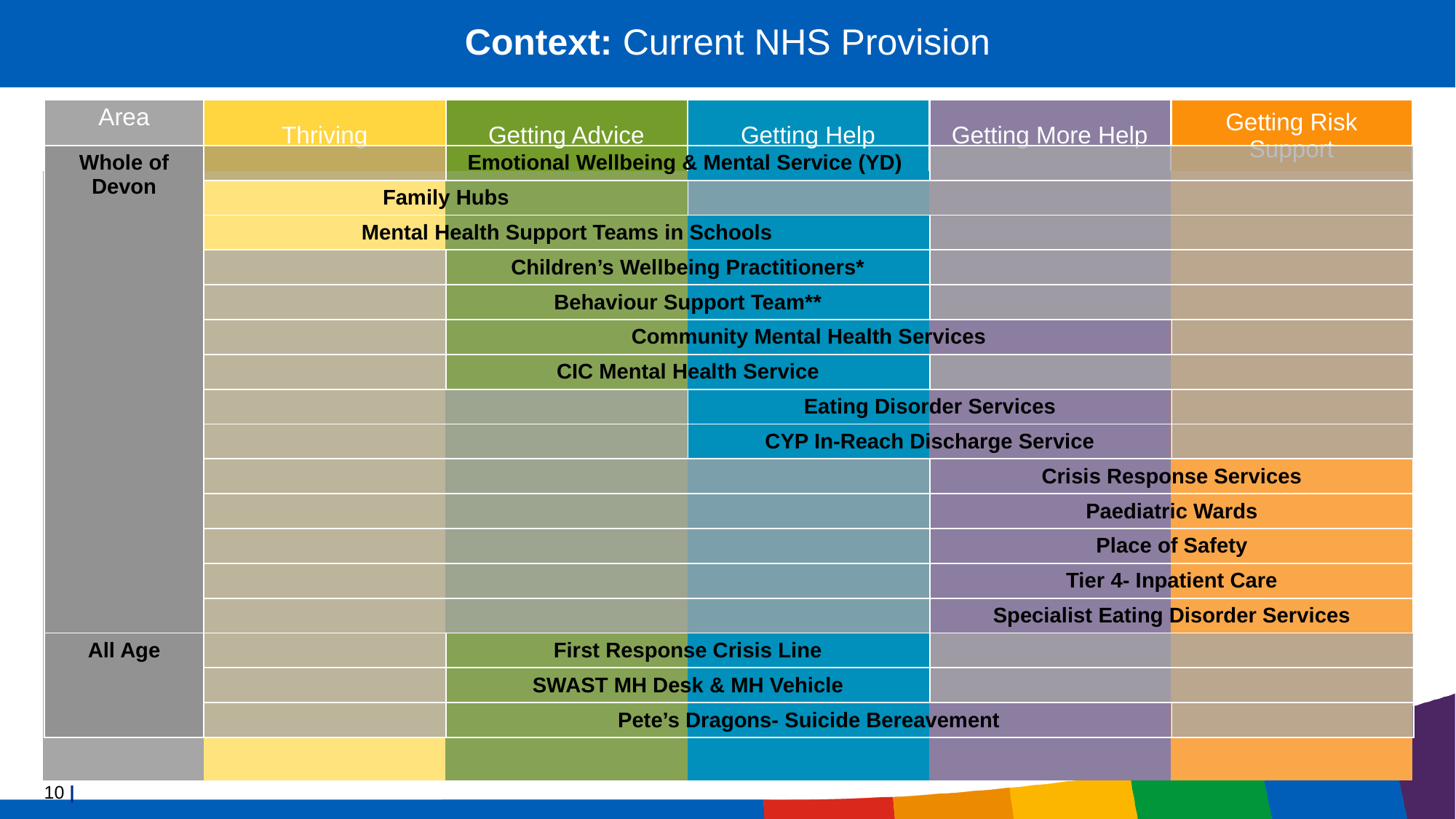

Context: Current NHS Provision
| Area |  |  |  |  |  |
| --- | --- | --- | --- | --- | --- |
| Whole of Devon |  | Emotional Wellbeing & Mental Service (YD) |  |  |  |
|  | Family Hubs |  |  |  |  |
|  | Mental Health Support Teams in Schools |  |  |  |  |
|  |  | Children’s Wellbeing Practitioners\* |  |  |  |
|  |  | Behaviour Support Team\*\* |  |  |  |
|  |  | Community Mental Health Services |  |  |  |
|  |  | CIC Mental Health Service |  |  |  |
|  |  |  | Eating Disorder Services |  |  |
|  |  |  | CYP In-Reach Discharge Service |  |  |
|  |  |  |  | Crisis Response Services |  |
|  |  |  |  | Paediatric Wards |  |
|  |  |  |  | Place of Safety |  |
|  |  |  |  | Tier 4- Inpatient Care |  |
|  |  |  |  | Specialist Eating Disorder Services |  |
| All Age |  | First Response Crisis Line |  |  |  |
|  |  | SWAST MH Desk & MH Vehicle |  |  |  |
|  |  | Pete’s Dragons- Suicide Bereavement |  |  |  |
|  | Thriving | Getting Advice | Getting Help | Getting More Help | Getting Risk Support |
| --- | --- | --- | --- | --- | --- |
|  |  |  |  |  |  |
|  |  |  |  |  |  |
|  |  |  |  |  |  |
|  |  |  |  |  |  |
|  |  |  |  |  |  |
|  |  |  |  |  |  |
|  |  |  |  |  |  |
10 |